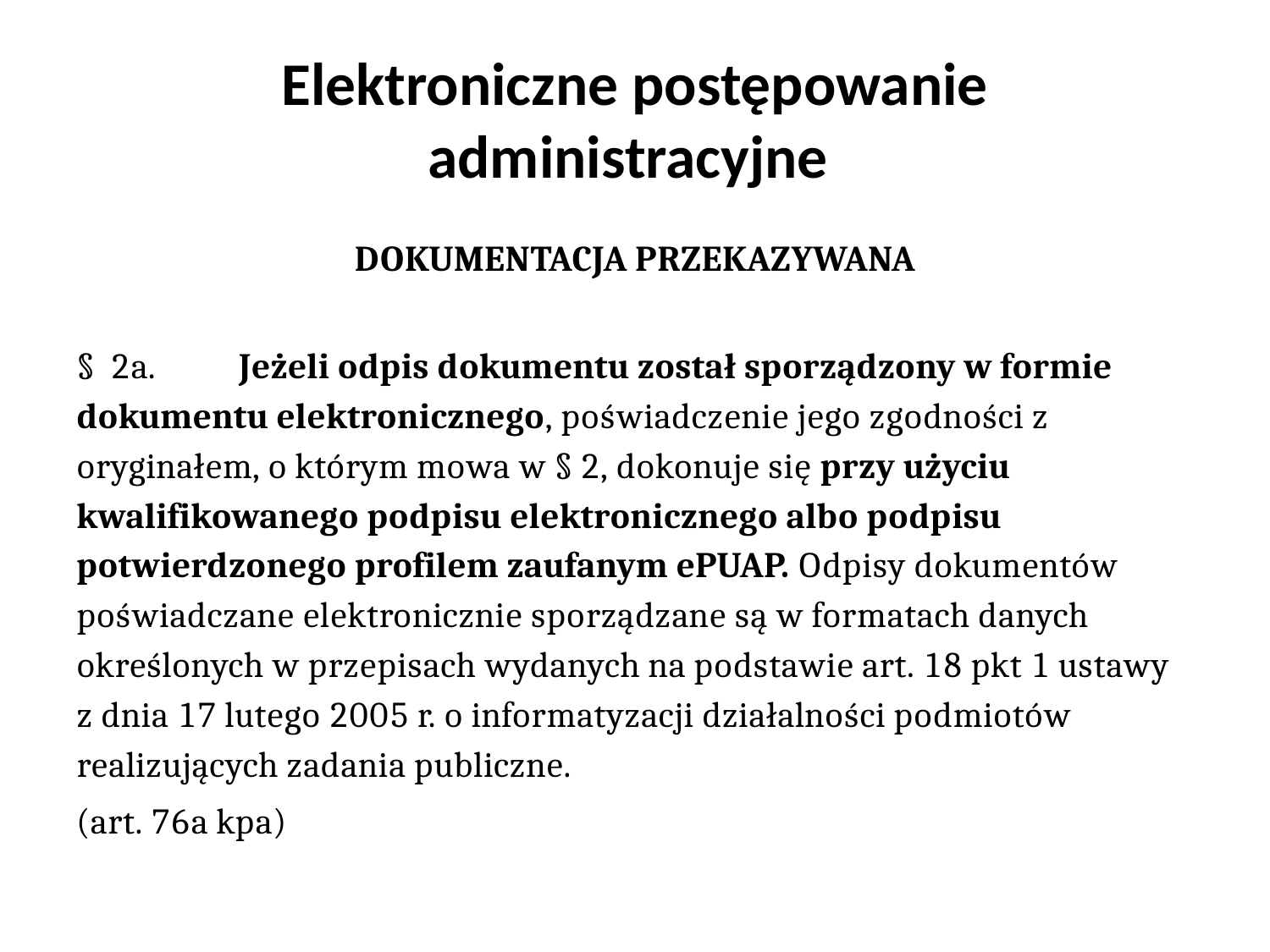

# Elektroniczne postępowanie administracyjne
DOKUMENTACJA PRZEKAZYWANA

§  2a. 	Jeżeli odpis dokumentu został sporządzony w formie dokumentu elektronicznego, poświadczenie jego zgodności z oryginałem, o którym mowa w § 2, dokonuje się przy użyciu kwalifikowanego podpisu elektronicznego albo podpisu potwierdzonego profilem zaufanym ePUAP. Odpisy dokumentów poświadczane elektronicznie sporządzane są w formatach danych określonych w przepisach wydanych na podstawie art. 18 pkt 1 ustawy z dnia 17 lutego 2005 r. o informatyzacji działalności podmiotów realizujących zadania publiczne.
(art. 76a kpa)